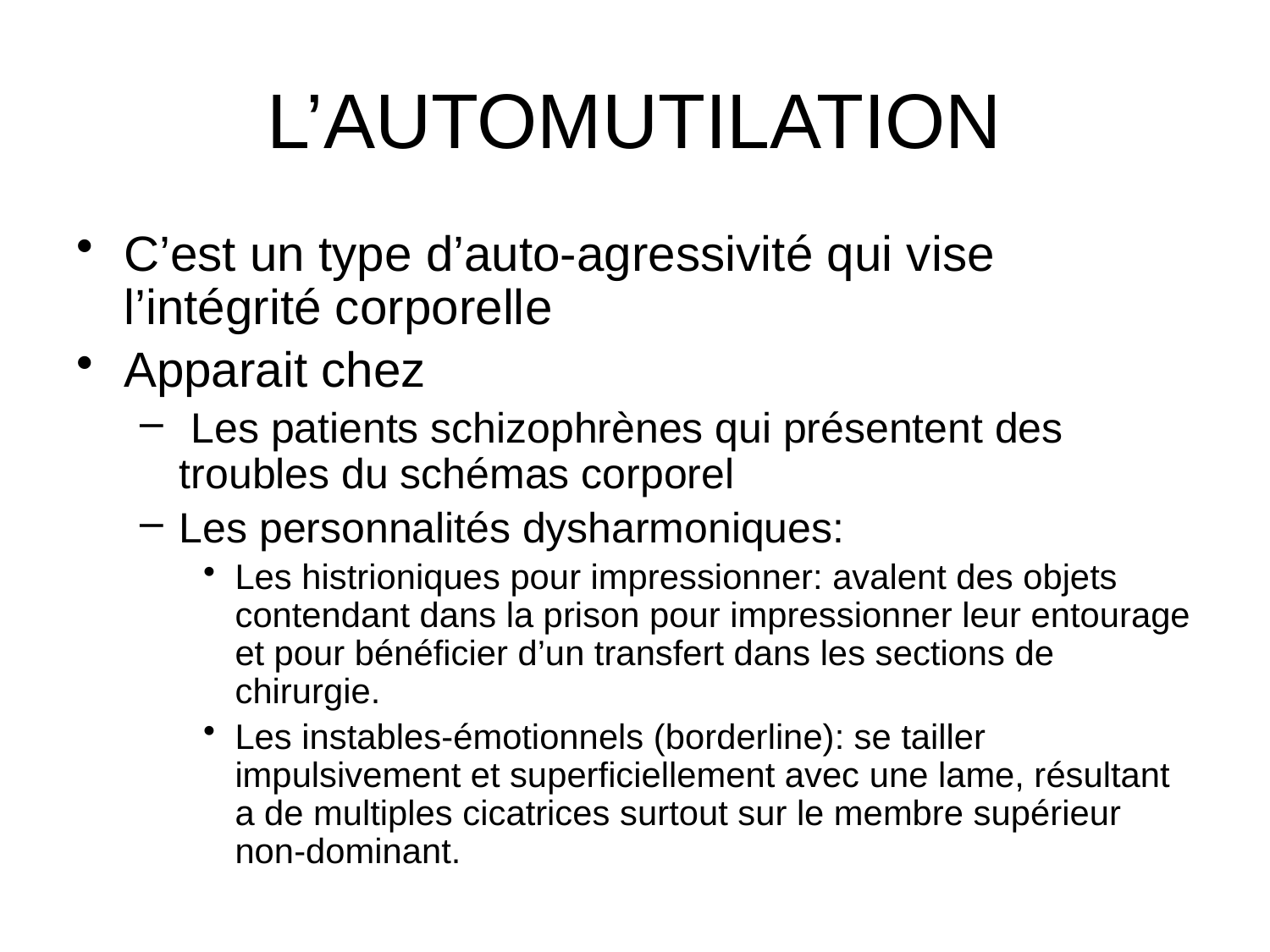

# L’AUTOMUTILATION
C’est un type d’auto-agressivité qui vise l’intégrité corporelle
Apparait chez
 Les patients schizophrènes qui présentent des troubles du schémas corporel
Les personnalités dysharmoniques:
Les histrioniques pour impressionner: avalent des objets contendant dans la prison pour impressionner leur entourage et pour bénéficier d’un transfert dans les sections de chirurgie.
Les instables-émotionnels (borderline): se tailler impulsivement et superficiellement avec une lame, résultant a de multiples cicatrices surtout sur le membre supérieur non-dominant.